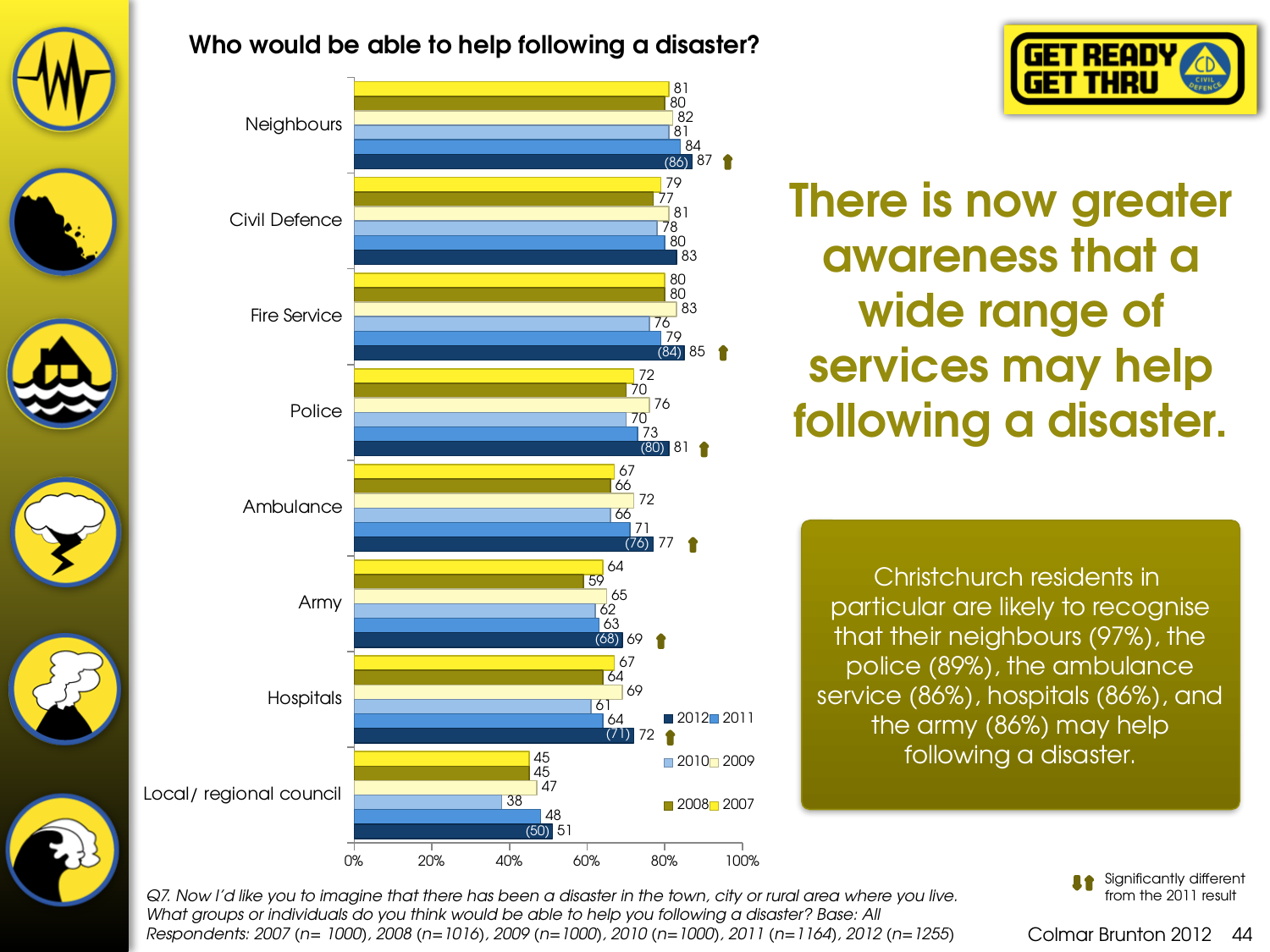

Who would be able to help following a disaster?

### Chart

| Category | 2007 | 2008 | 2009 | 2010 | 2011 | 2012 |
|---|---|---|---|---|---|---|
| Neighbours | 81.0 | 80.0 | 82.0 | 81.0 | 84.0 | 87.0 |
| Civil Defence | 79.0 | 77.0 | 81.0 | 78.0 | 80.0 | 83.0 |
| Fire Service | 80.0 | 80.0 | 83.0 | 76.0 | 79.0 | 85.0 |
| Police | 72.0 | 70.0 | 76.0 | 70.0 | 73.0 | 81.0 |
| Ambulance | 67.0 | 66.0 | 72.0 | 66.0 | 71.0 | 77.0 |
| Army | 64.0 | 59.0 | 65.0 | 62.0 | 63.0 | 69.0 |
| Hospitals | 67.0 | 64.0 | 69.0 | 61.0 | 64.0 | 72.0 |
| Local/ regional council | 45.0 | 45.0 | 47.0 | 38.0 | 48.0 | 51.0 |
# There is now greater awareness that a wide range of services may help following a disaster.
(86)

(84)

(80)

Christchurch residents in  particular are likely to recognise that their neighbours (97%), the police (89%), the ambulance service (86%), hospitals (86%), and the army (86%) may help following a disaster.
(76)

(68)

(71)

(50)
Significantly different from the 2011 result

Q7. Now I’d like you to imagine that there has been a disaster in the town, city or rural area where you live. What groups or individuals do you think would be able to help you following a disaster? Base: All Respondents: 2007 (n= 1000), 2008 (n=1016), 2009 (n=1000), 2010 (n=1000), 2011 (n=1164), 2012 (n=1255)